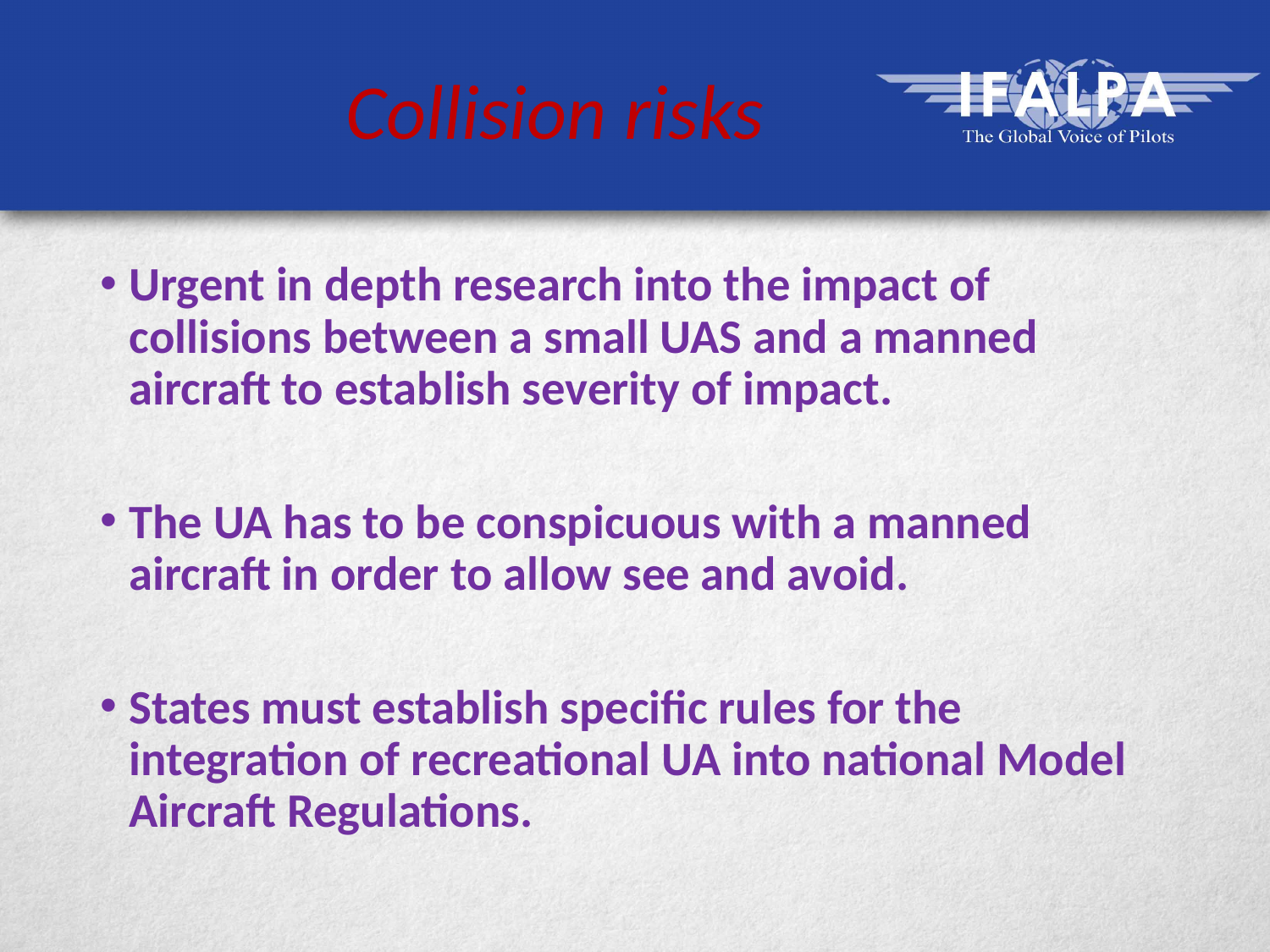

# Collision risks
Urgent in depth research into the impact of collisions between a small UAS and a manned aircraft to establish severity of impact.

The UA has to be conspicuous with a manned aircraft in order to allow see and avoid.

States must establish specific rules for the integration of recreational UA into national Model Aircraft Regulations.